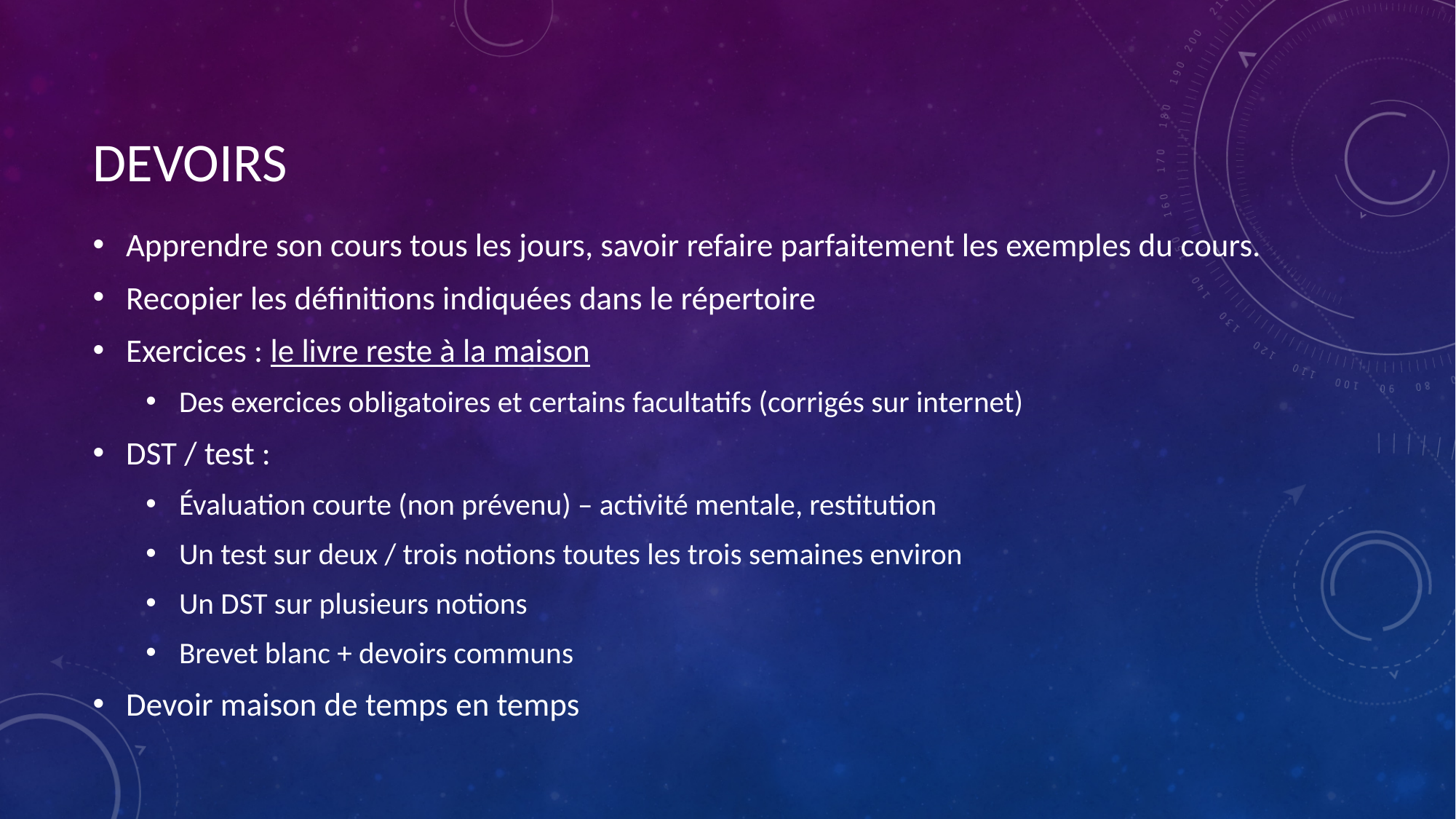

# Devoirs
Apprendre son cours tous les jours, savoir refaire parfaitement les exemples du cours.
Recopier les définitions indiquées dans le répertoire
Exercices : le livre reste à la maison
Des exercices obligatoires et certains facultatifs (corrigés sur internet)
DST / test :
Évaluation courte (non prévenu) – activité mentale, restitution
Un test sur deux / trois notions toutes les trois semaines environ
Un DST sur plusieurs notions
Brevet blanc + devoirs communs
Devoir maison de temps en temps